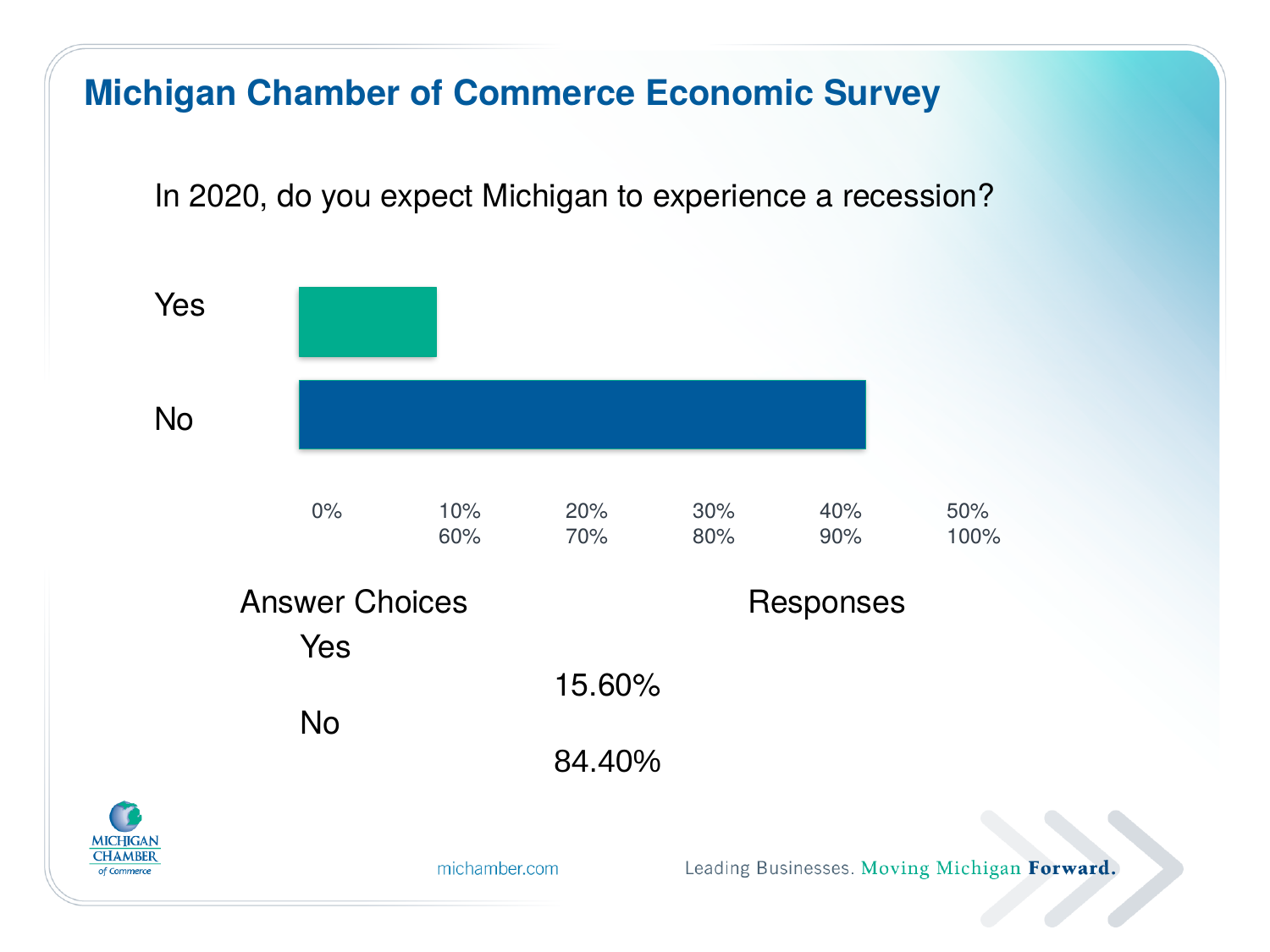

Michigan Chamber of Commerce Economic Survey
In 2020, do you expect Michigan to experience a recession?
Yes

No

0% 	10% 	20% 	30% 	40% 	50% 	60% 	70% 	80% 	90% 	100%
Answer Choices			Responses
Yes						15.60%
No						84.40%